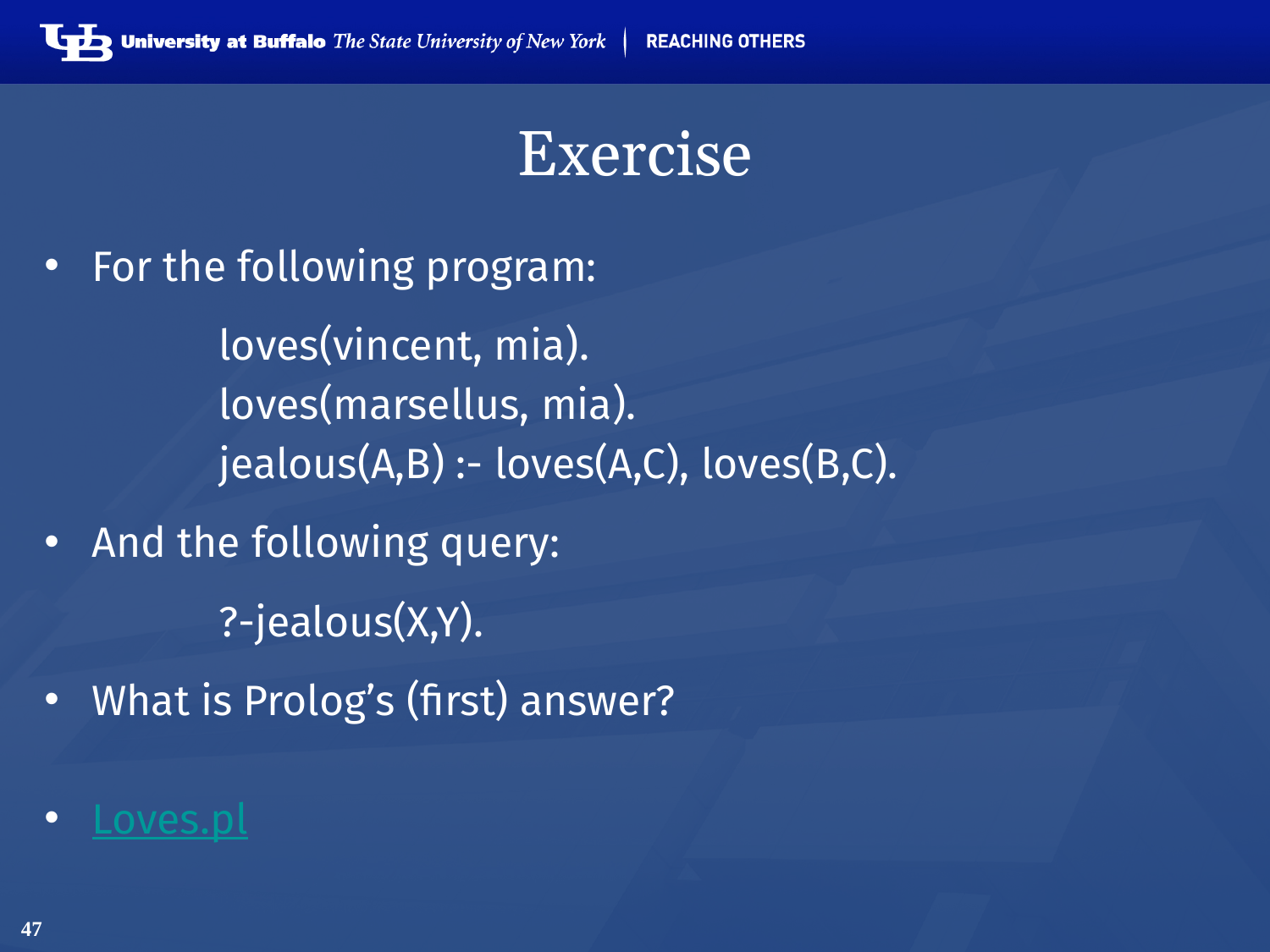

# Exercise
For the following program:

		loves(vincent, mia).
		loves(marsellus, mia).
		jealous(A,B) :- loves(A,C), loves(B,C).

And the following query:

		?-jealous(X,Y).

What is Prolog’s (first) answer?

Loves.pl

47